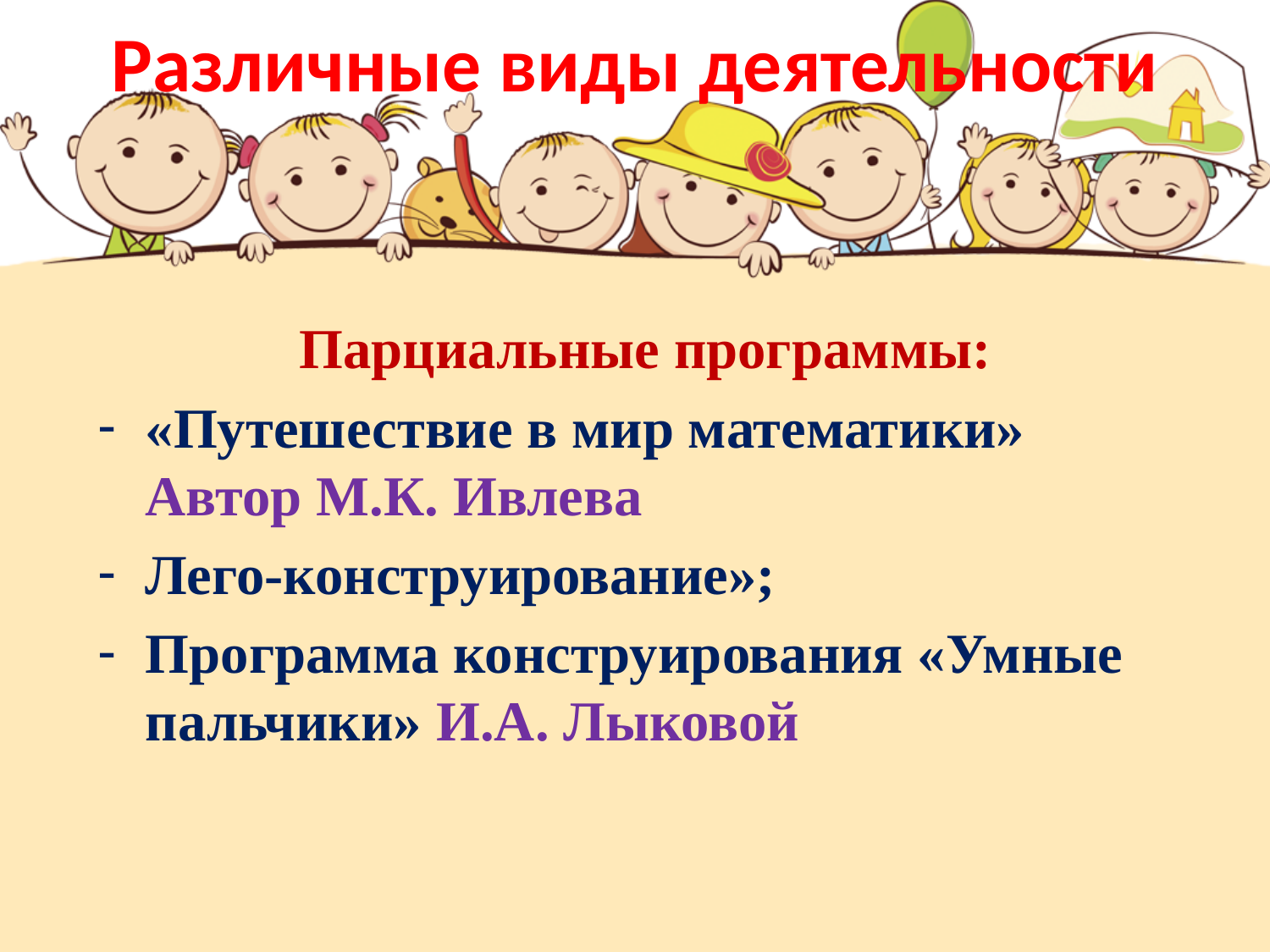

# Различные виды деятельности
Парциальные программы:
«Путешествие в мир математики» Автор М.К. Ивлева
Лего-конструирование»;
Программа конструирования «Умные пальчики» И.А. Лыковой